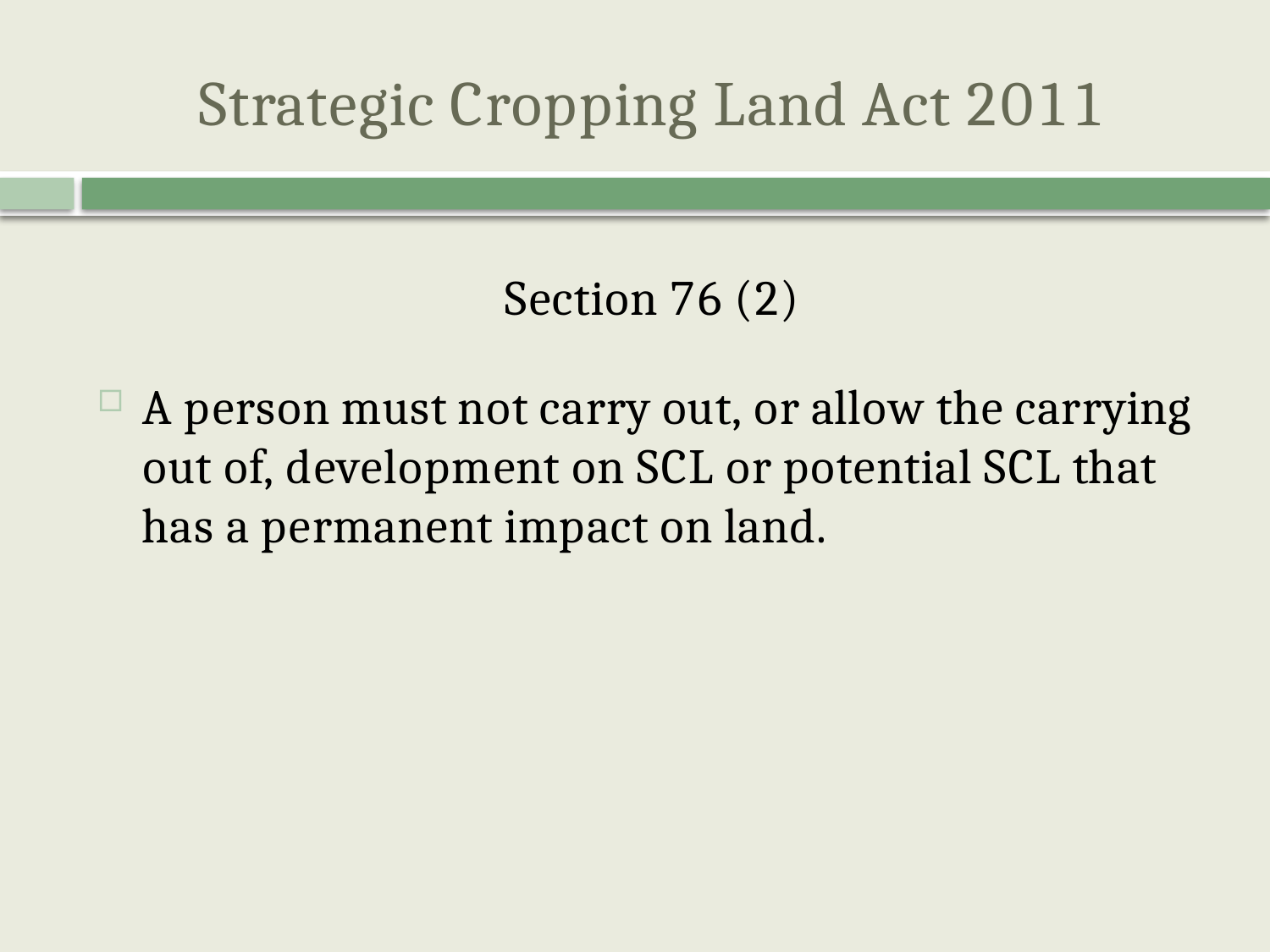

# Strategic Cropping Land Act 2011

Section 76 (2)

A person must not carry out, or allow the carrying out of, development on SCL or potential SCL that has a permanent impact on land.